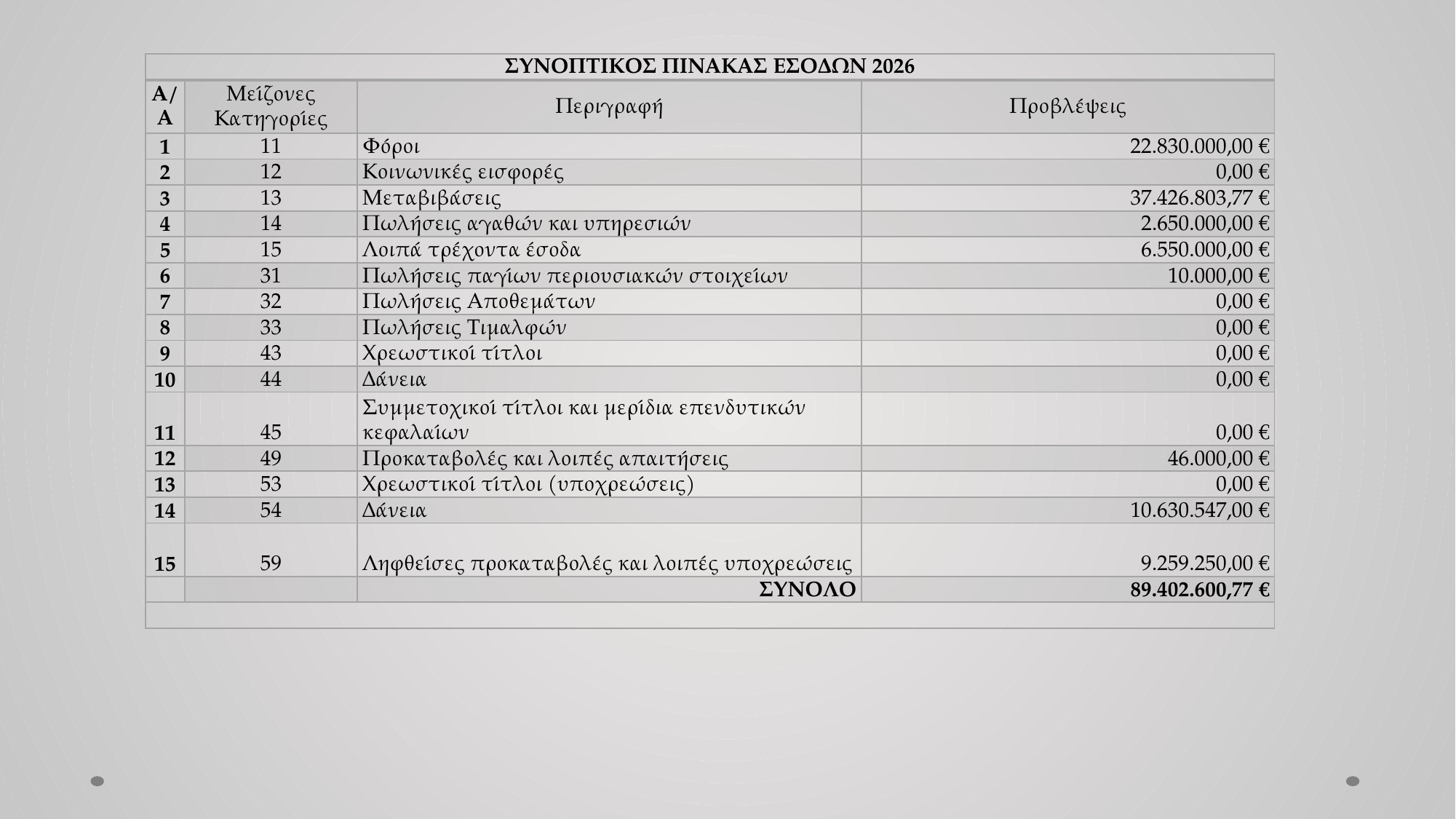

| ΣΥΝΟΠΤΙΚΟΣ ΠΙΝΑΚΑΣ ΕΣΟΔΩΝ 2026 |  |  |  |
| --- | --- | --- | --- |
| Α/Α | Μείζονες Κατηγορίες | Περιγραφή | Προβλέψεις |
| 1 | 11 | Φόροι | 22.830.000,00 € |
| 2 | 12 | Κοινωνικές εισφορές | 0,00 € |
| 3 | 13 | Μεταβιβάσεις | 37.426.803,77 € |
| 4 | 14 | Πωλήσεις αγαθών και υπηρεσιών | 2.650.000,00 € |
| 5 | 15 | Λοιπά τρέχοντα έσοδα | 6.550.000,00 € |
| 6 | 31 | Πωλήσεις παγίων περιουσιακών στοιχείων | 10.000,00 € |
| 7 | 32 | Πωλήσεις Αποθεμάτων | 0,00 € |
| 8 | 33 | Πωλήσεις Τιμαλφών | 0,00 € |
| 9 | 43 | Χρεωστικοί τίτλοι | 0,00 € |
| 10 | 44 | Δάνεια | 0,00 € |
| 11 | 45 | Συμμετοχικοί τίτλοι και μερίδια επενδυτικών κεφαλαίων | 0,00 € |
| 12 | 49 | Προκαταβολές και λοιπές απαιτήσεις | 46.000,00 € |
| 13 | 53 | Χρεωστικοί τίτλοι (υποχρεώσεις) | 0,00 € |
| 14 | 54 | Δάνεια | 10.630.547,00 € |
| 15 | 59 | Ληφθείσες προκαταβολές και λοιπές υποχρεώσεις | 9.259.250,00 € |
|  |  | ΣΥΝΟΛΟ | 89.402.600,77 € |
|  |  |  |  |